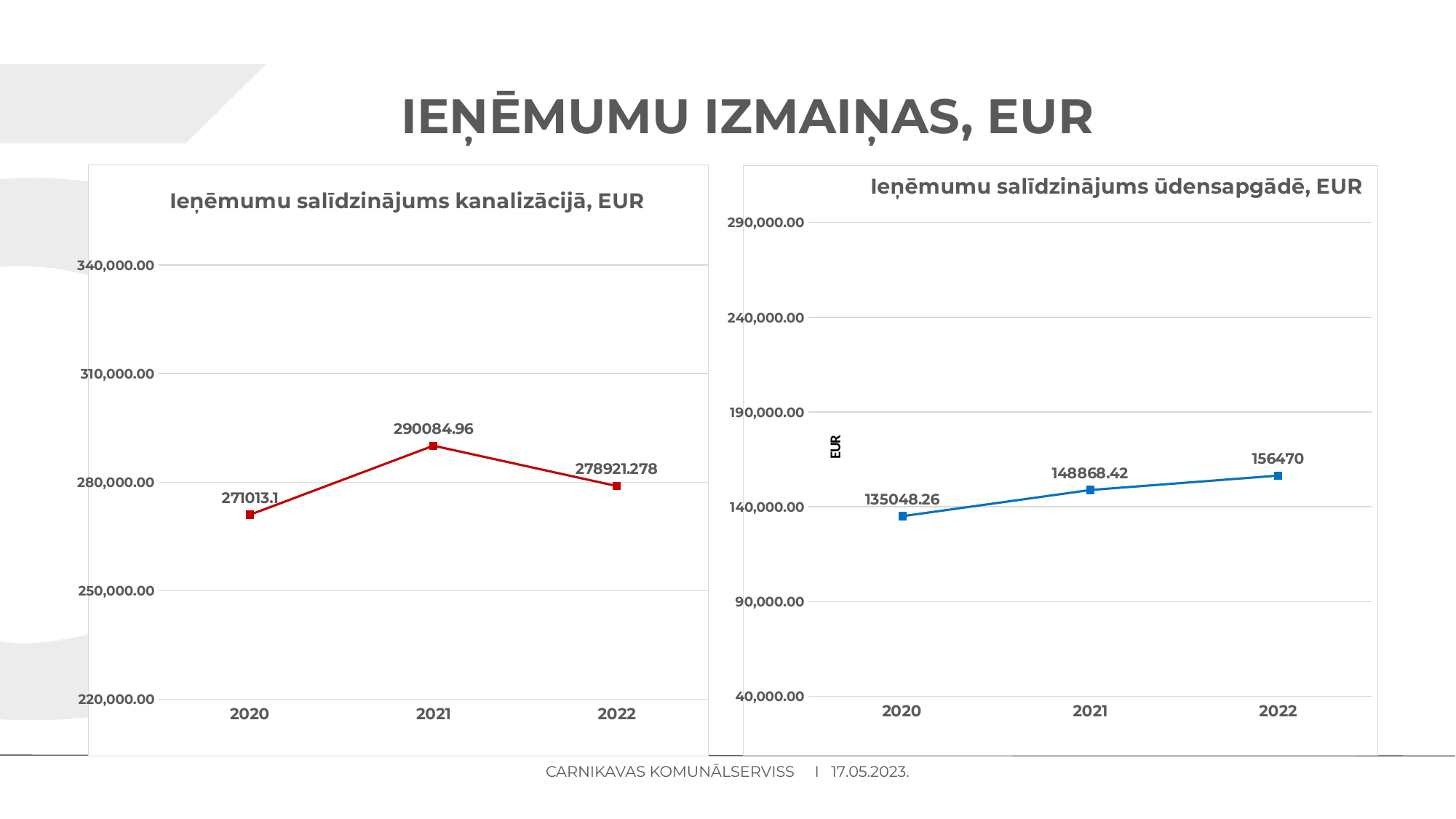

# Ieņēmumu izmaiņas, eur

### Chart: Ieņēmumu salīdzinājums kanalizācijā, EUR

| Category | Ieņēmumi, EUR |
|---|---|
| 2020 | 271013.1 |
| 2021 | 290084.96 |
| 2022 | 278921.278 |

### Chart: Ieņēmumu salīdzinājums ūdensapgādē, EUR

| Category | Ieņēmumi, EUR |
|---|---|
| 2020 | 135048.26 |
| 2021 | 148868.42 |
| 2022 | 156470.0 |
                      Kanalizācija                                                       		          Ūdens

CARNIKAVAS KOMUNĀLSERVISS     I   17.05.2023.